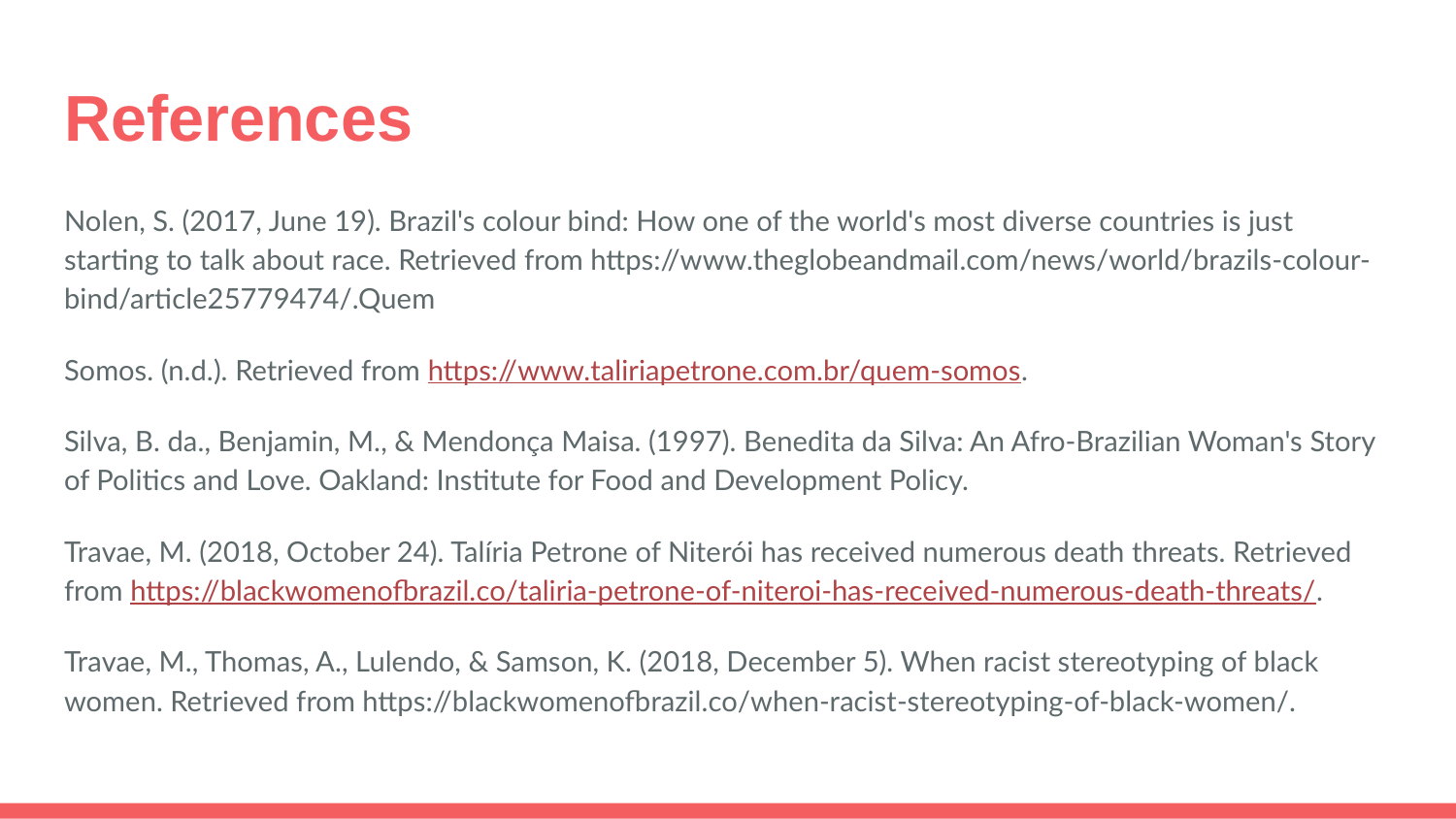

# References
Nolen, S. (2017, June 19). Brazil's colour bind: How one of the world's most diverse countries is just starting to talk about race. Retrieved from https://www.theglobeandmail.com/news/world/brazils-colour-bind/article25779474/.Quem
Somos. (n.d.). Retrieved from https://www.taliriapetrone.com.br/quem-somos.
Silva, B. da., Benjamin, M., & Mendonça Maisa. (1997). Benedita da Silva: An Afro-Brazilian Woman's Story of Politics and Love. Oakland: Institute for Food and Development Policy.
Travae, M. (2018, October 24). Talíria Petrone of Niterói has received numerous death threats. Retrieved from https://blackwomenofbrazil.co/taliria-petrone-of-niteroi-has-received-numerous-death-threats/.
Travae, M., Thomas, A., Lulendo, & Samson, K. (2018, December 5). When racist stereotyping of black women. Retrieved from https://blackwomenofbrazil.co/when-racist-stereotyping-of-black-women/.